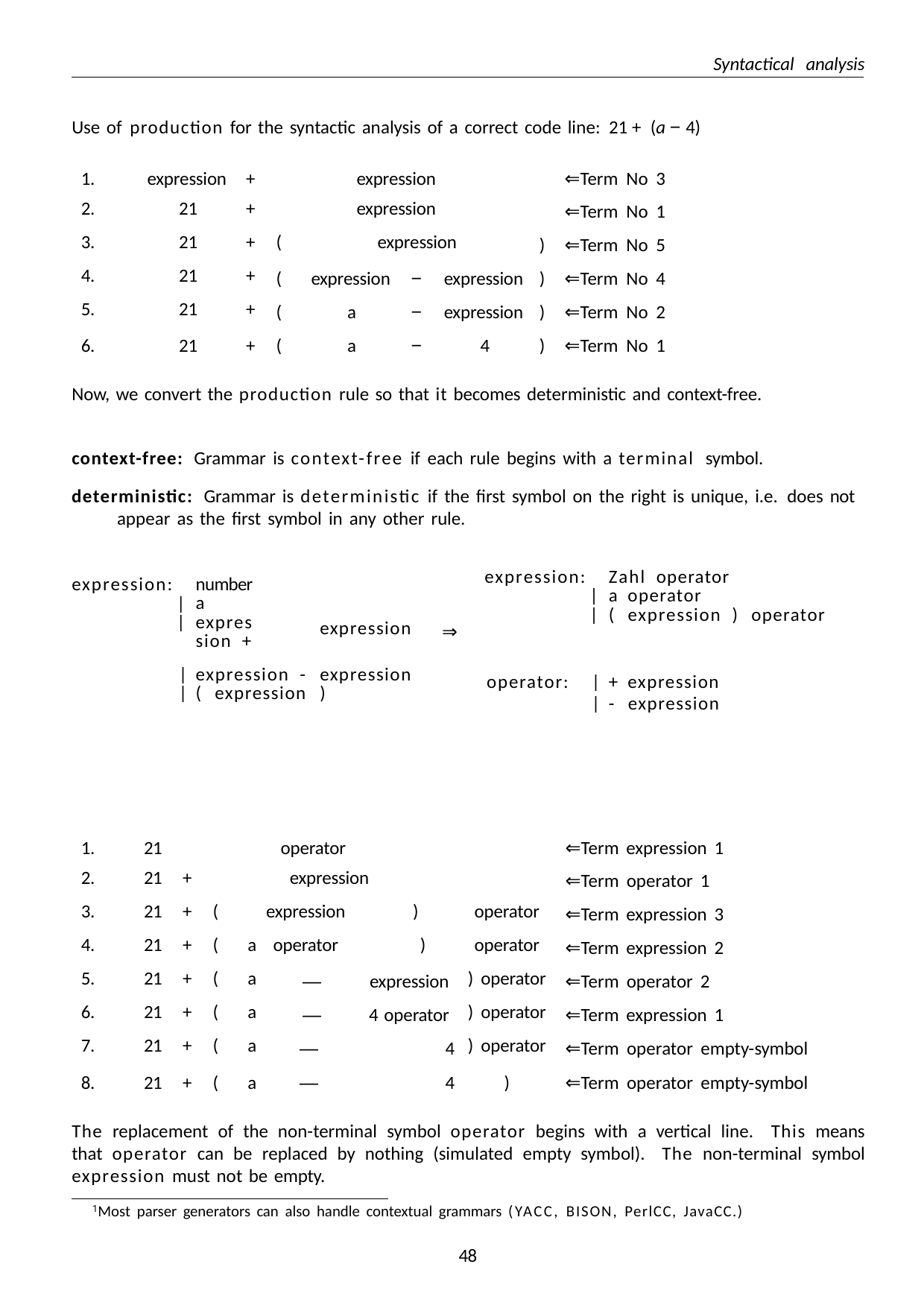

Syntactical analysis

Use of production for the syntactic analysis of a correct code line: 21 + (a − 4)
| 1. expression | + | expression | ⇐Term No 3 |
| --- | --- | --- | --- |
| 2. 21 | + | expression | ⇐Term No 1 |
| 3. 21 | + | ( expression | ) ⇐Term No 5 |
| 4. 21 | + | ( expression − expression | ) ⇐Term No 4 |
| 5. 21 | + | ( a − expression | ) ⇐Term No 2 |
| 6. 21 | + | ( a − 4 | ) ⇐Term No 1 |
Now, we convert the production rule so that it becomes deterministic and context-free.

context-free: Grammar is context-free if each rule begins with a terminal symbol.
deterministic: Grammar is deterministic if the first symbol on the right is unique, i.e. does not appear as the first symbol in any other rule.
| expression: | | | number a expression + | expression | ⇒ | expression: | | | Zahl operator a operator ( expression ) operator |
| --- | --- | --- | --- | --- | --- |
| | | | expression - ( expression | expression ) |  | operator: | | | + expression - expression |
| 1. | 21 |  |  | operator |  | ⇐Term expression 1 |
| --- | --- | --- | --- | --- | --- | --- |
| 2. | 21 | + |  | expression |  | ⇐Term operator 1 |
| 3. | 21 | + | ( | expression ) | operator | ⇐Term expression 3 |
| 4. | 21 | + | ( a | operator ) | operator | ⇐Term expression 2 |
| 5. | 21 | + | ( a | — expression | ) operator | ⇐Term operator 2 |
| 6. | 21 | + | ( a | — 4 operator | ) operator | ⇐Term expression 1 |
| 7. | 21 | + | ( a | — 4 | ) operator | ⇐Term operator empty-symbol |
| 8. | 21 | + | ( a | — 4 | ) | ⇐Term operator empty-symbol |
The replacement of the non-terminal symbol operator begins with a vertical line.  This means that operator can be replaced by nothing (simulated empty symbol).  The non-terminal symbol expression must not be empty.
1Most parser generators can also handle contextual grammars (YACC, BISON, PerlCC, JavaCC.)

48